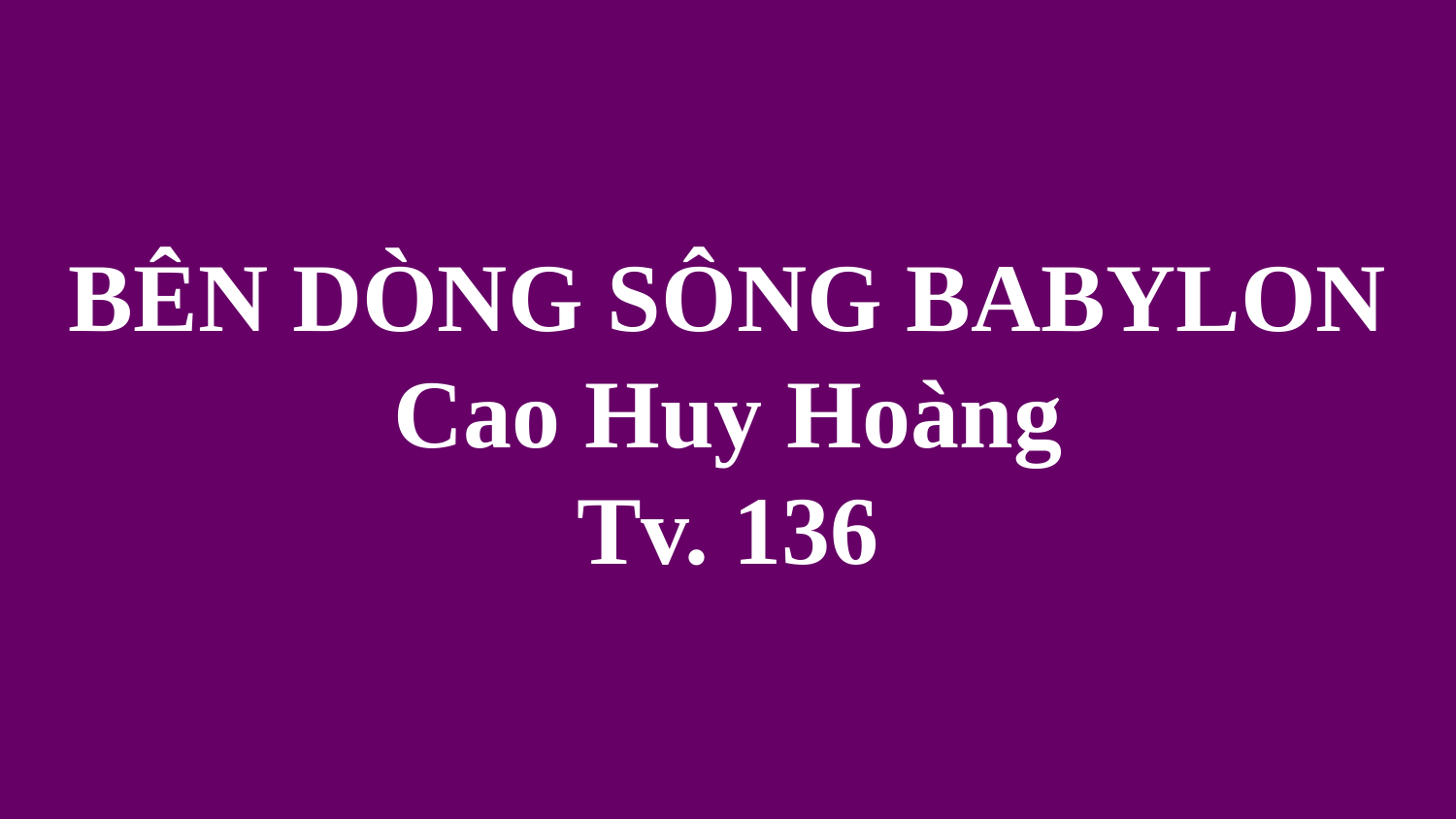

# BÊN DÒNG SÔNG BABYLON Cao Huy Hoàng Tv. 136